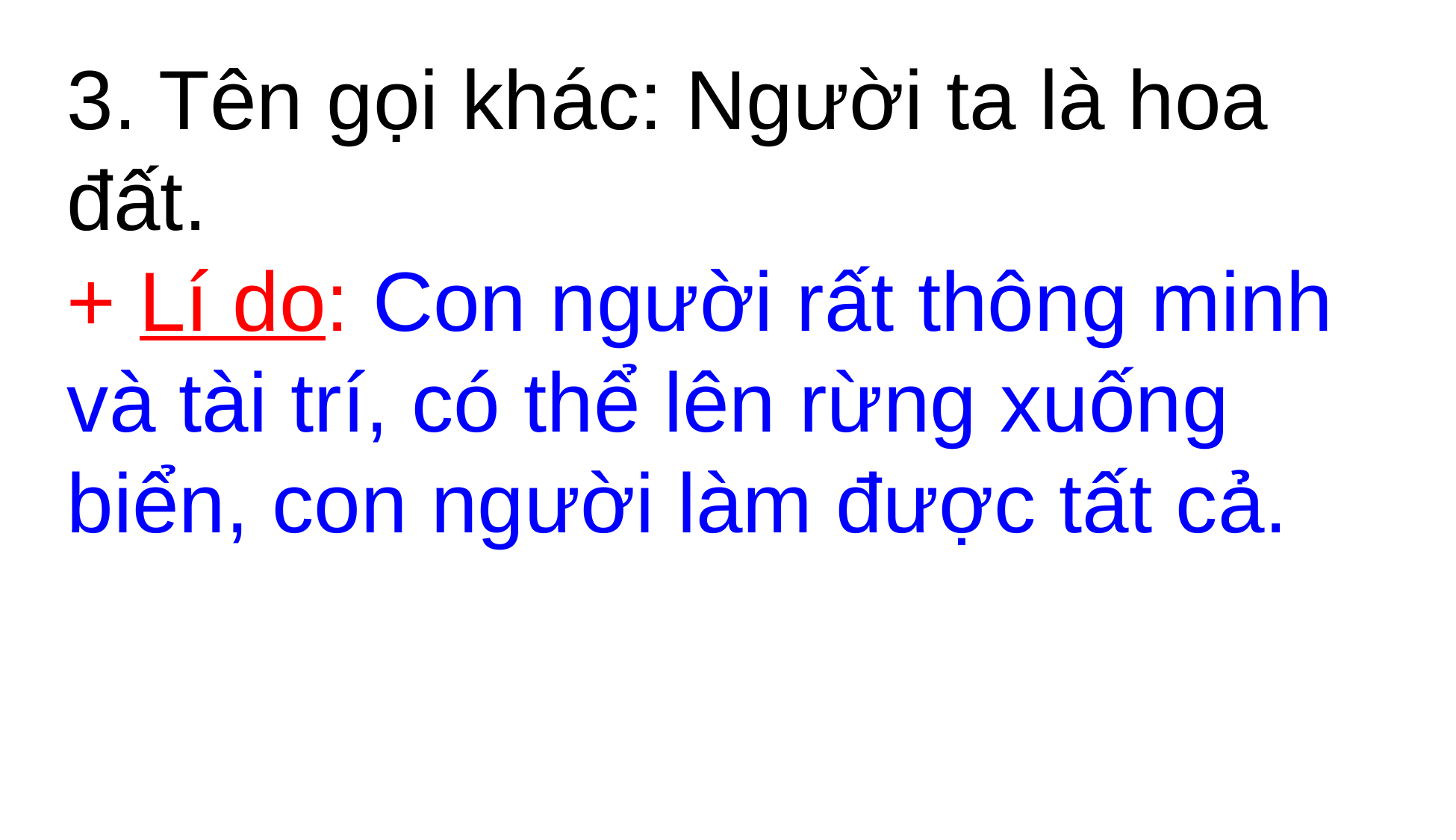

3. Tên gọi khác: Người ta là hoa đất.
+ Lí do: Con người rất thông minh và tài trí, có thể lên rừng xuống biển, con người làm được tất cả.